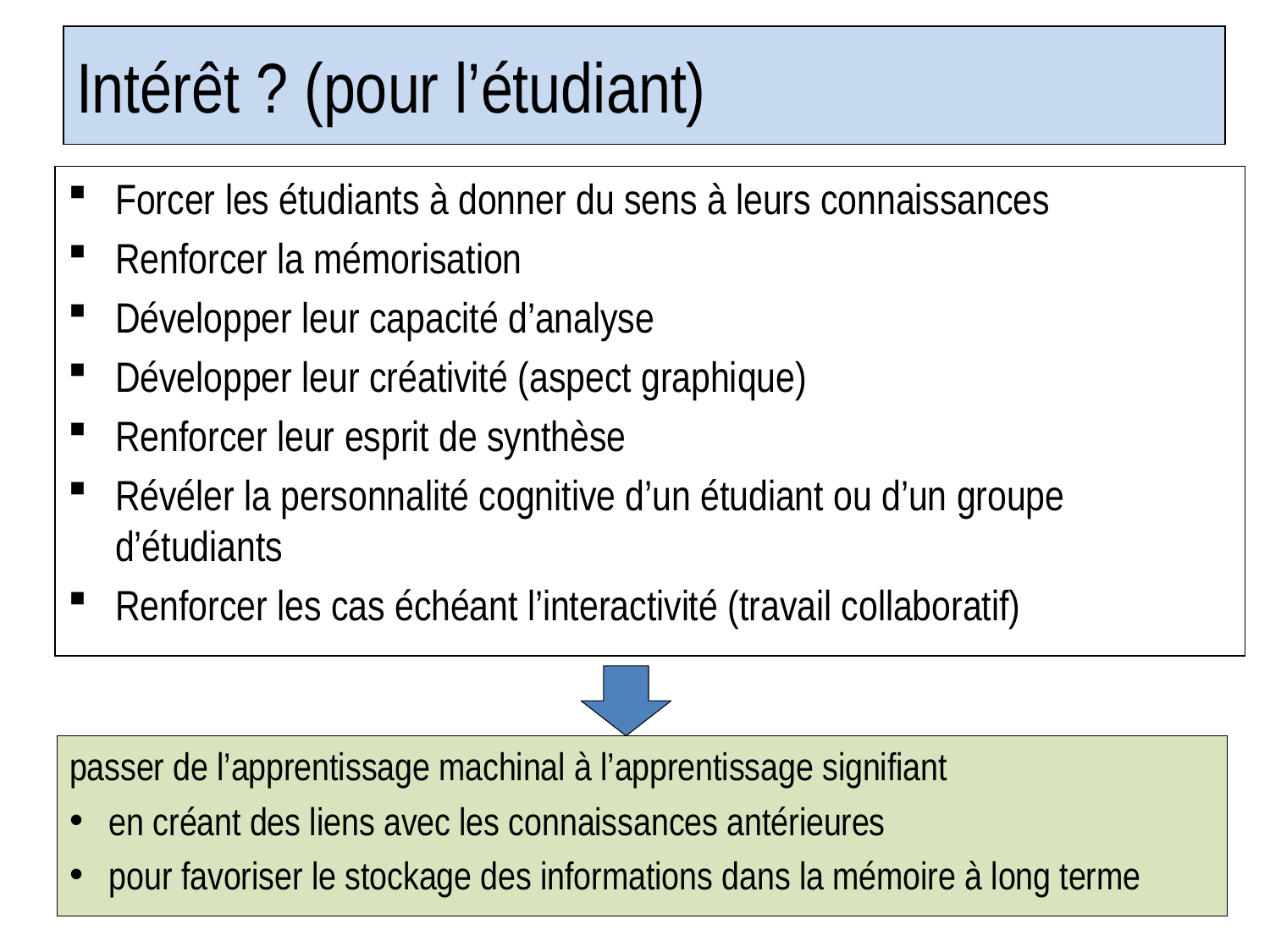

# Intérêt ? (pour l’étudiant)
Forcer les étudiants à donner du sens à leurs connaissances
Renforcer la mémorisation
Développer leur capacité d’analyse
Développer leur créativité (aspect graphique)
Renforcer leur esprit de synthèse
Révéler la personnalité cognitive d’un étudiant ou d’un groupe d’étudiants
Renforcer les cas échéant l’interactivité (travail collaboratif)

passer de l’apprentissage machinal à l’apprentissage signifiant
en créant des liens avec les connaissances antérieures
pour favoriser le stockage des informations dans la mémoire à long terme